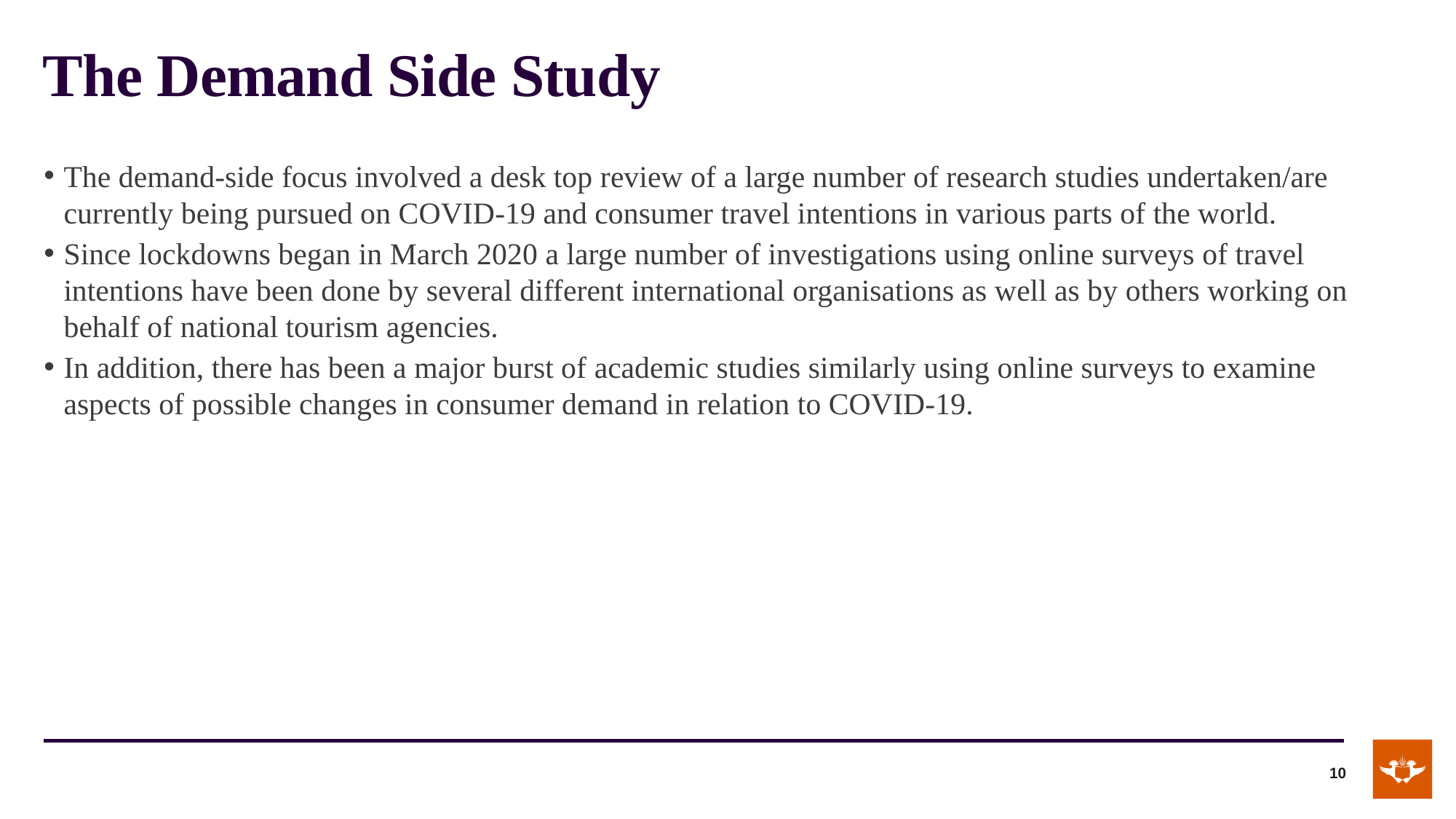

# The Demand Side Study
The demand-side focus involved a desk top review of a large number of research studies undertaken/are currently being pursued on COVID-19 and consumer travel intentions in various parts of the world.
Since lockdowns began in March 2020 a large number of investigations using online surveys of travel intentions have been done by several different international organisations as well as by others working on behalf of national tourism agencies.
In addition, there has been a major burst of academic studies similarly using online surveys to examine aspects of possible changes in consumer demand in relation to COVID-19.